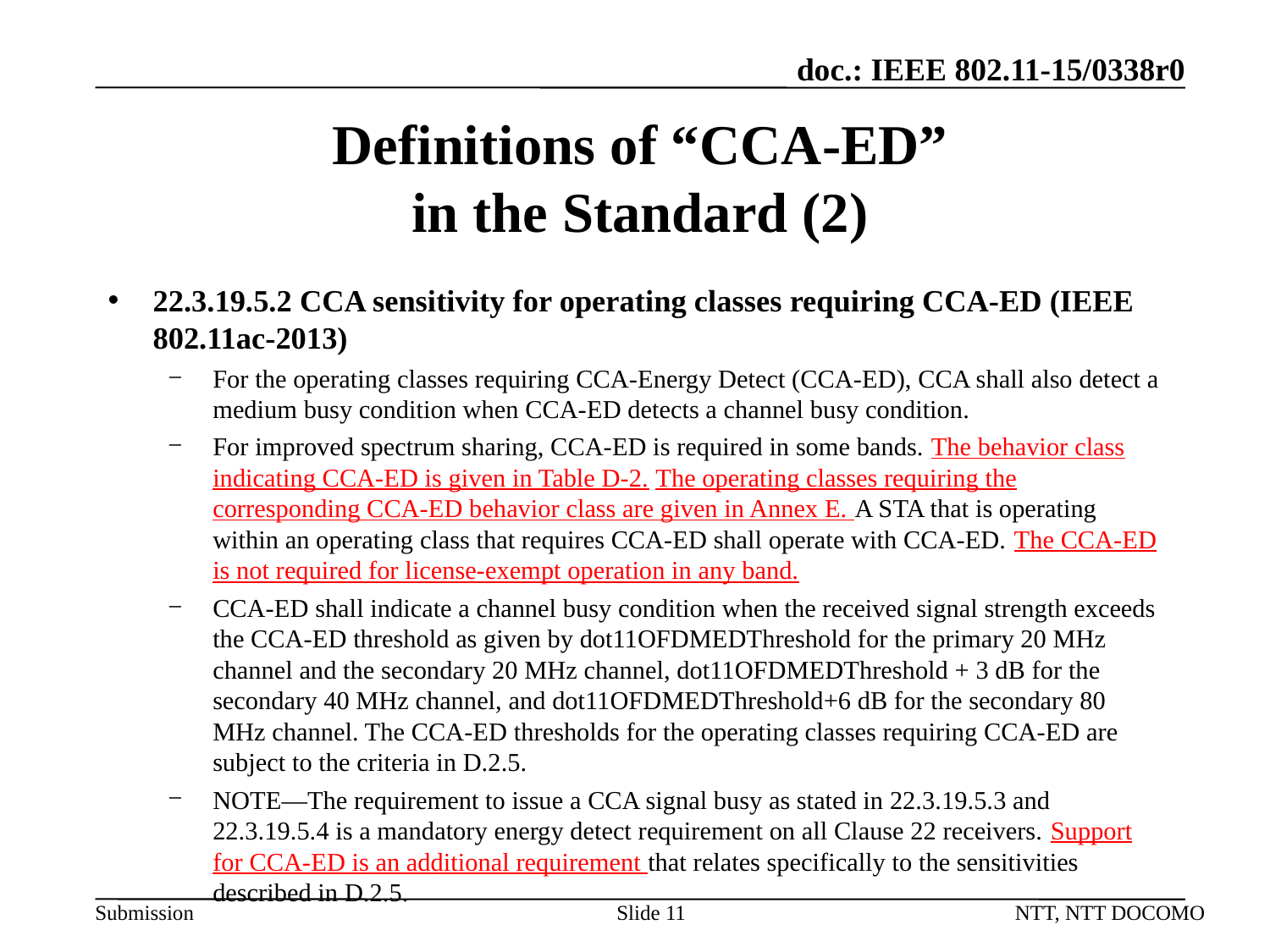

# Definitions of “CCA-ED” in the Standard (2)
22.3.19.5.2 CCA sensitivity for operating classes requiring CCA-ED (IEEE 802.11ac-2013)
For the operating classes requiring CCA-Energy Detect (CCA-ED), CCA shall also detect a medium busy condition when CCA-ED detects a channel busy condition.
For improved spectrum sharing, CCA-ED is required in some bands. The behavior class indicating CCA-ED is given in Table D-2. The operating classes requiring the corresponding CCA-ED behavior class are given in Annex E. A STA that is operating within an operating class that requires CCA-ED shall operate with CCA-ED. The CCA-ED is not required for license-exempt operation in any band.
CCA-ED shall indicate a channel busy condition when the received signal strength exceeds the CCA-ED threshold as given by dot11OFDMEDThreshold for the primary 20 MHz channel and the secondary 20 MHz channel, dot11OFDMEDThreshold + 3 dB for the secondary 40 MHz channel, and dot11OFDMEDThreshold+6 dB for the secondary 80 MHz channel. The CCA-ED thresholds for the operating classes requiring CCA-ED are subject to the criteria in D.2.5.
NOTE—The requirement to issue a CCA signal busy as stated in 22.3.19.5.3 and 22.3.19.5.4 is a mandatory energy detect requirement on all Clause 22 receivers. Support for CCA-ED is an additional requirement that relates specifically to the sensitivities described in D.2.5.
Slide 11